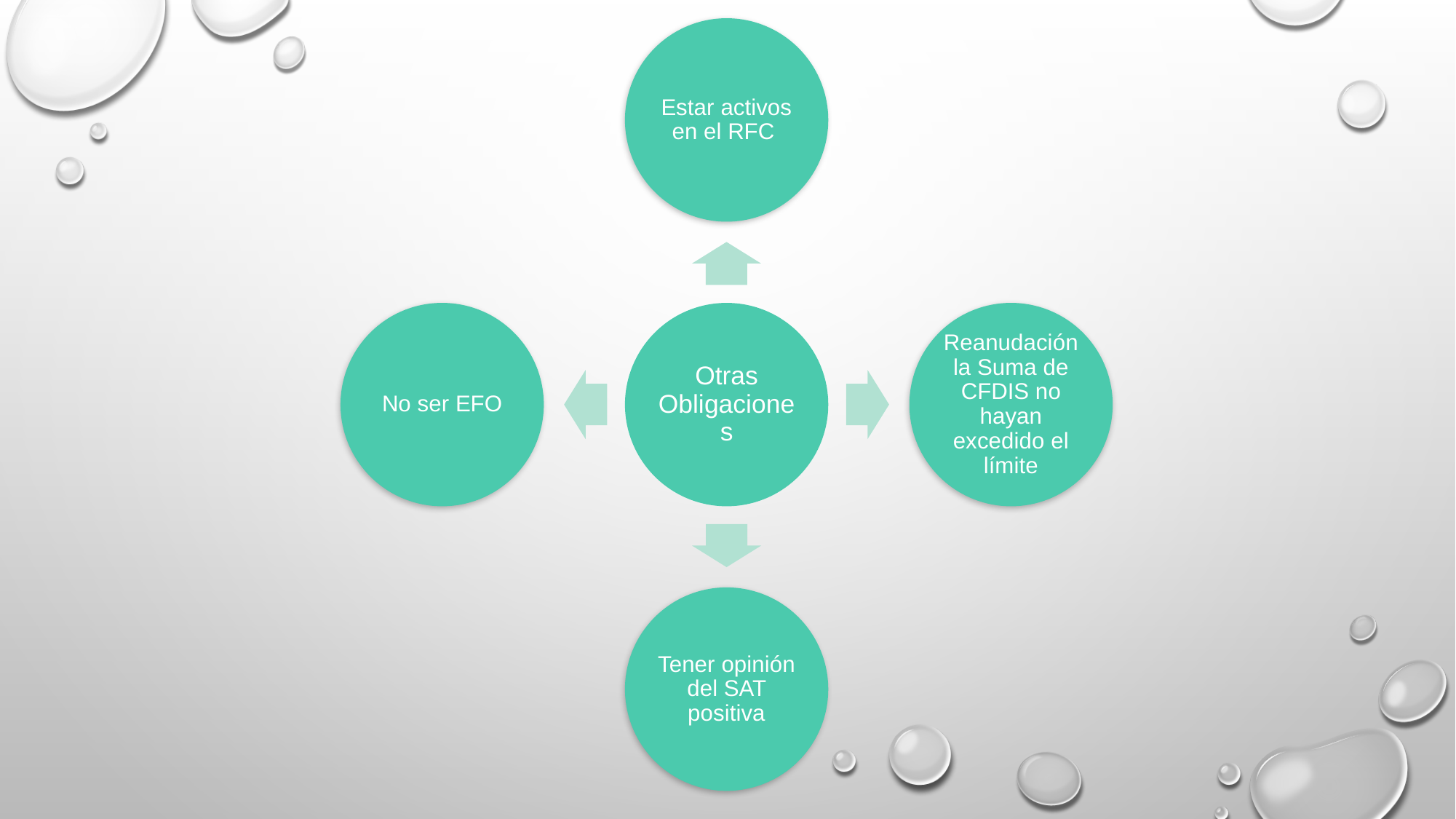

Otras Obligaciones

Estar activos en el RFC

Reanudación la Suma de CFDIS no hayan excedido el límite

Tener opinión del SAT positiva

No ser EFO